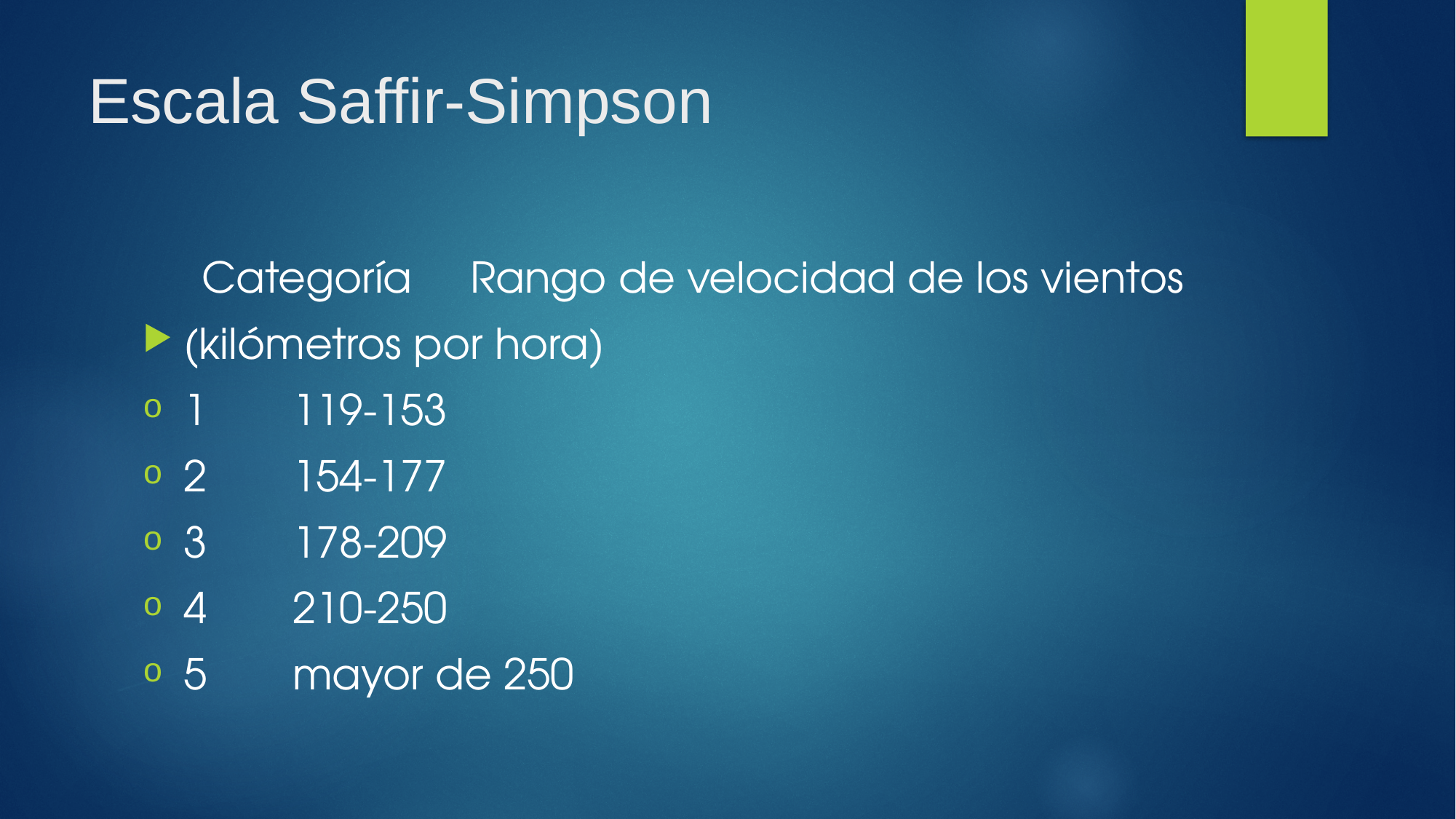

# Escala Saffir-Simpson
     Categoría	Rango de velocidad de los vientos
(kilómetros por hora)
1	119-153
2	154-177
3	178-209
4	210-250
5	mayor de 250